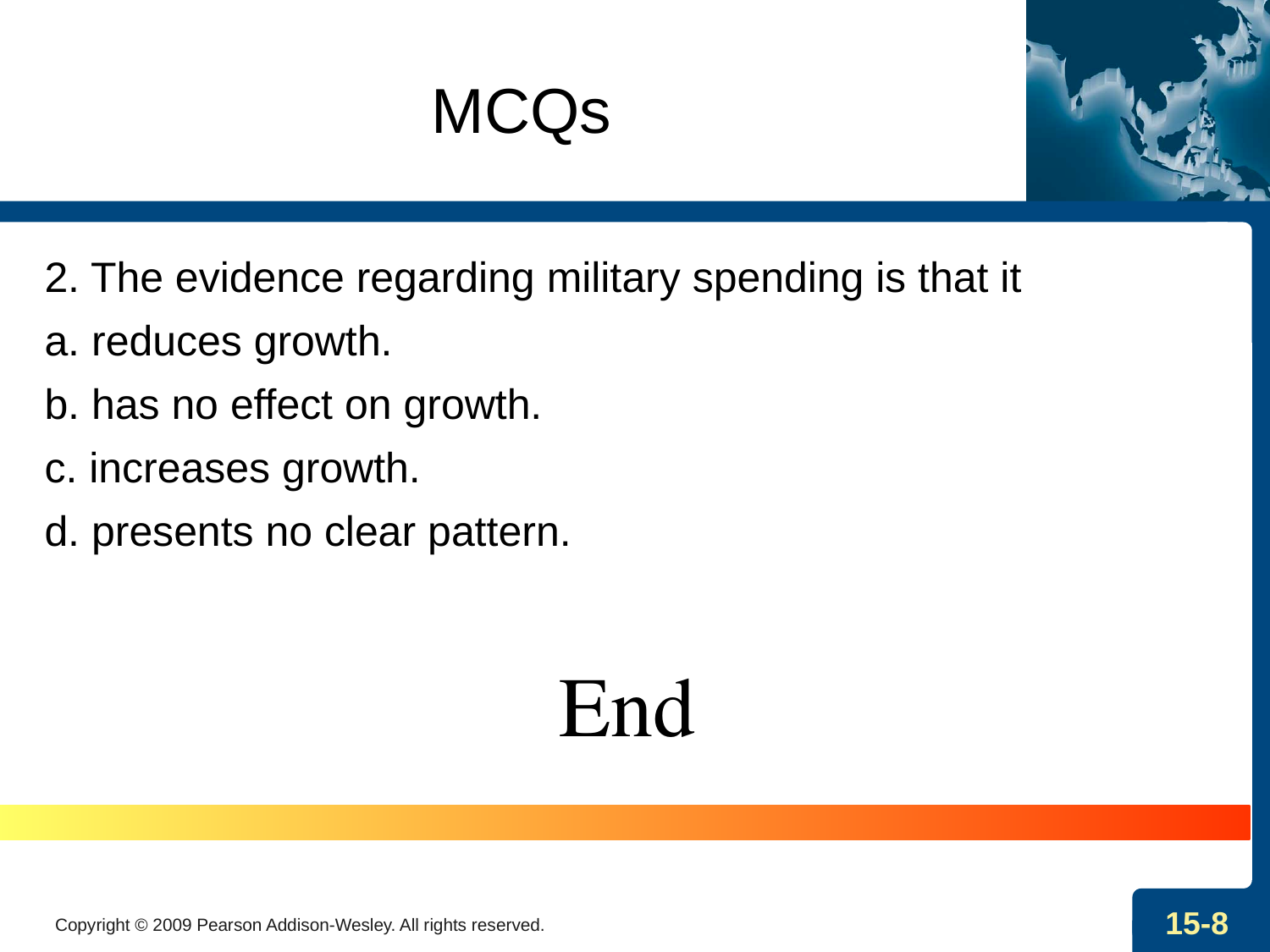

# MCQs
2. The evidence regarding military spending is that it
a. reduces growth.
b. has no effect on growth.
c. increases growth.
d. presents no clear pattern.

End

Copyright © 2009 Pearson Addison-Wesley. All rights reserved.
15-8